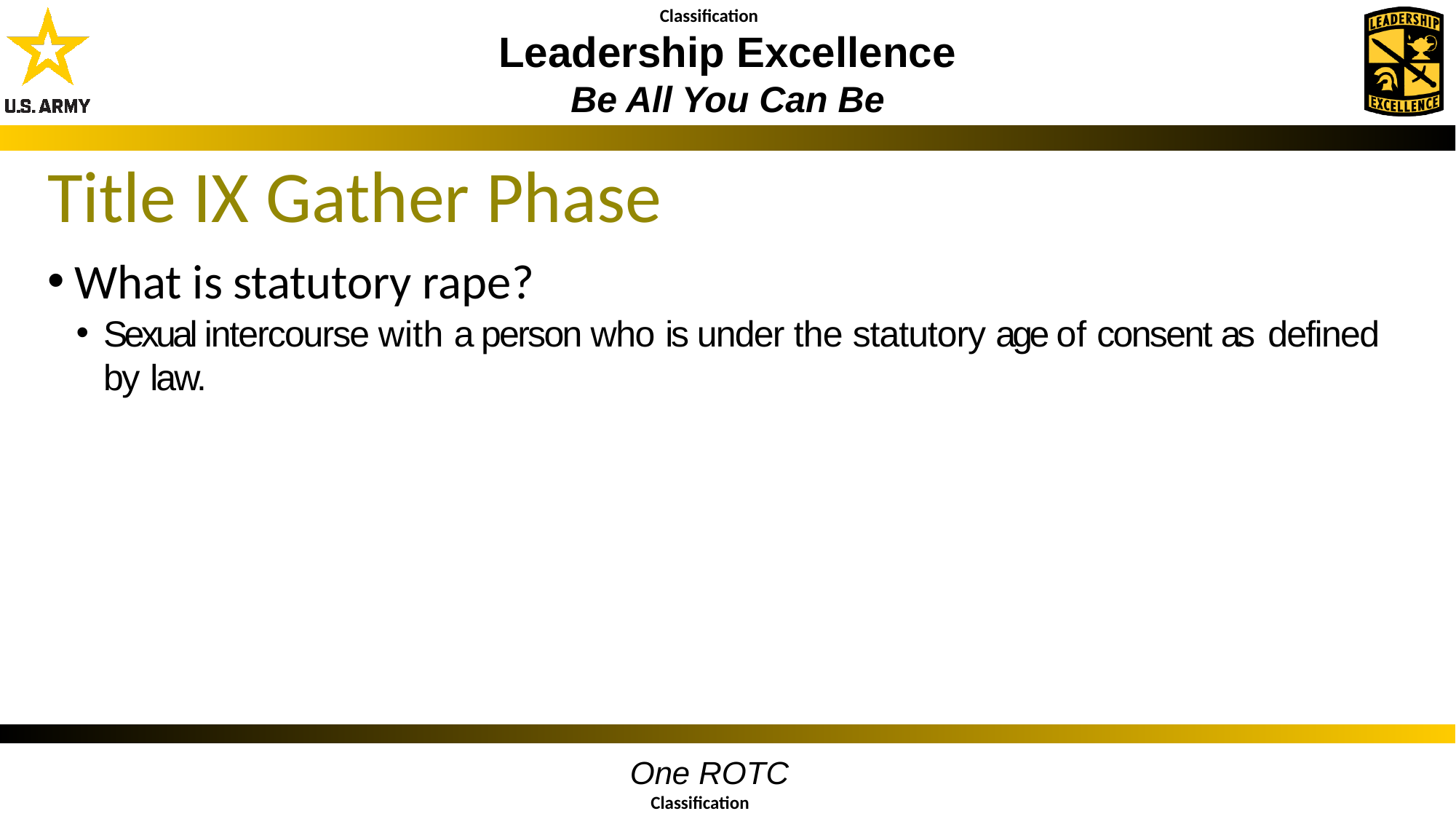

Title IX Gather Phase

What is statutory rape?
Sexual intercourse with a person who is under the statutory age of consent as  defined by law.